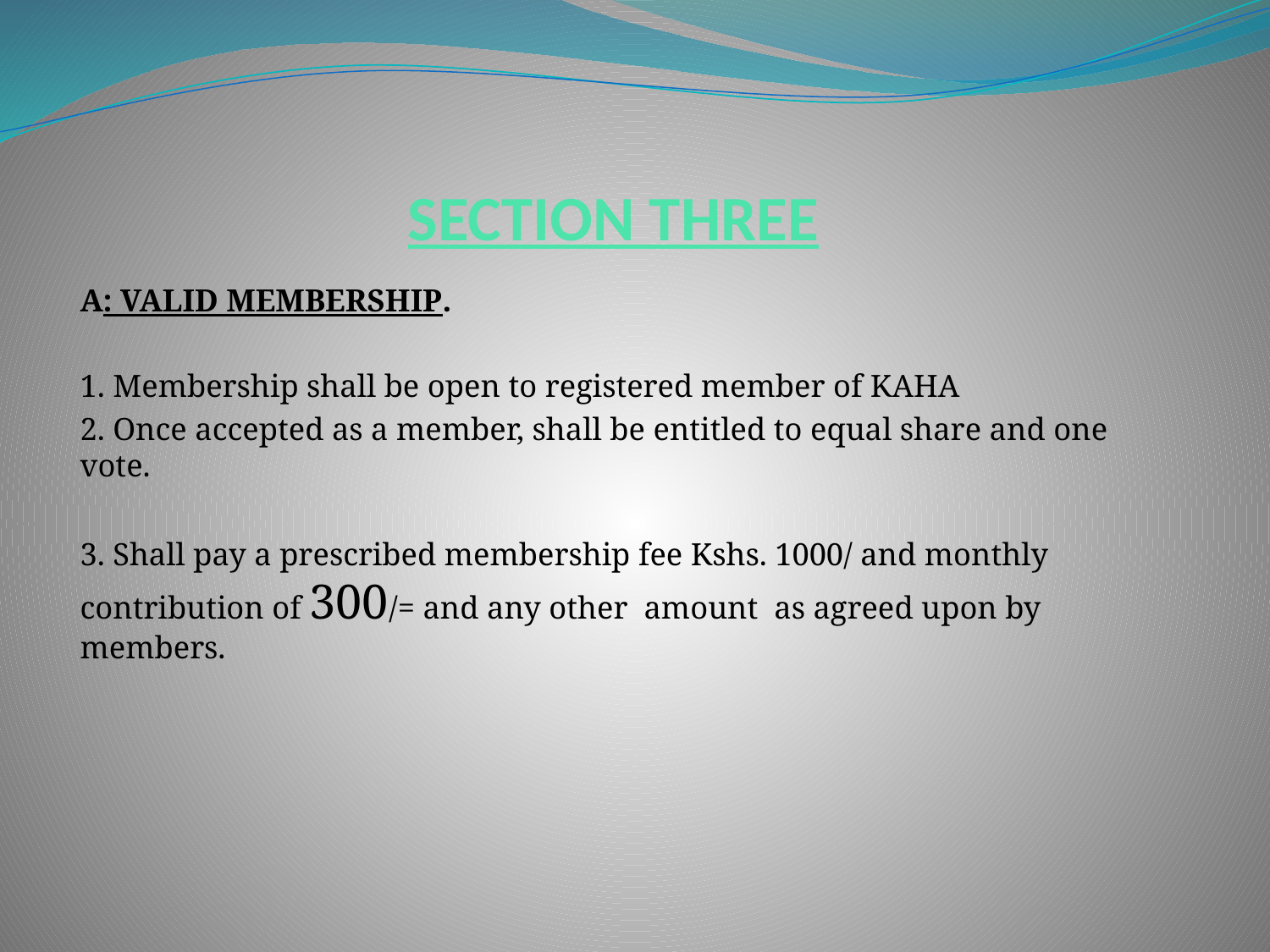

# SECTION THREE
A: VALID MEMBERSHIP.

1. Membership shall be open to registered member of KAHA
2. Once accepted as a member, shall be entitled to equal share and one vote.

3. Shall pay a prescribed membership fee Kshs. 1000/ and monthly contribution of 300/= and any other  amount  as agreed upon by members.